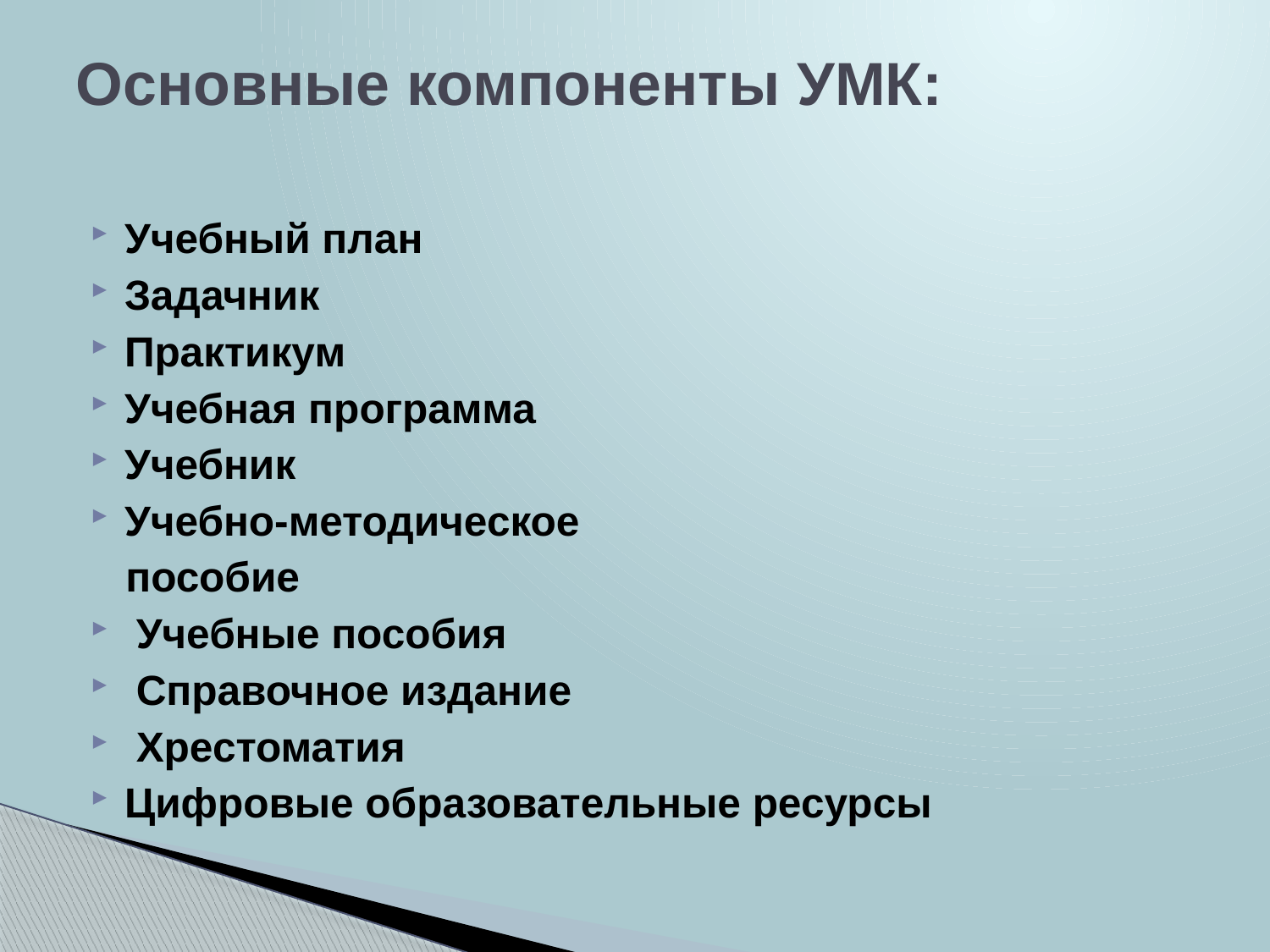

# Основные компоненты УМК:
Учебный план
Задачник
Практикум
Учебная программа
Учебник
Учебно-методическое
   пособие
 Учебные пособия
 Справочное издание
 Хрестоматия
Цифровые образовательные ресурсы